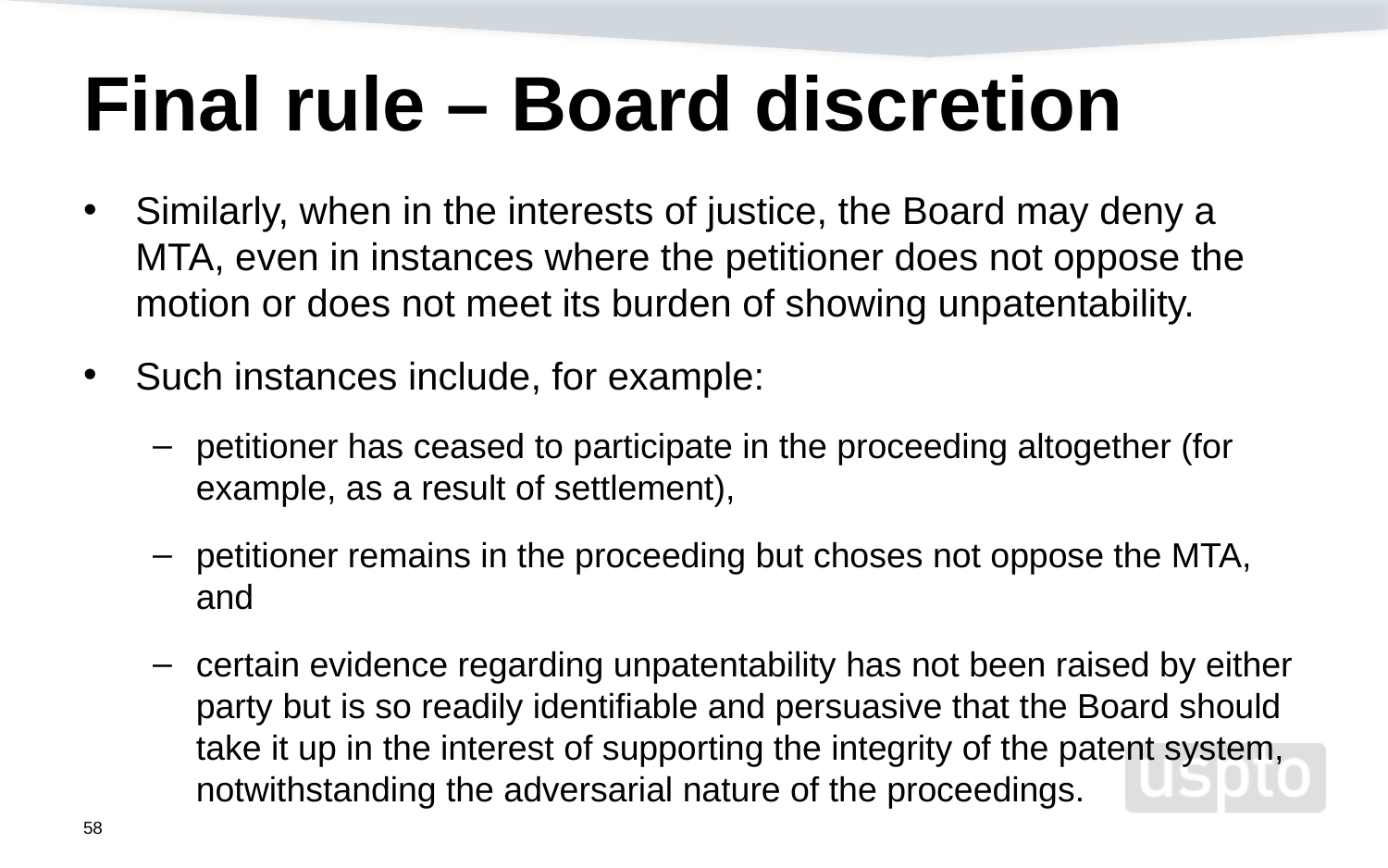

# Final rule – Board discretion
Similarly, when in the interests of justice, the Board may deny a MTA, even in instances where the petitioner does not oppose the motion or does not meet its burden of showing unpatentability.
Such instances include, for example:
petitioner has ceased to participate in the proceeding altogether (for example, as a result of settlement),
petitioner remains in the proceeding but choses not oppose the MTA, and
certain evidence regarding unpatentability has not been raised by either party but is so readily identifiable and persuasive that the Board should take it up in the interest of supporting the integrity of the patent system, notwithstanding the adversarial nature of the proceedings.
58